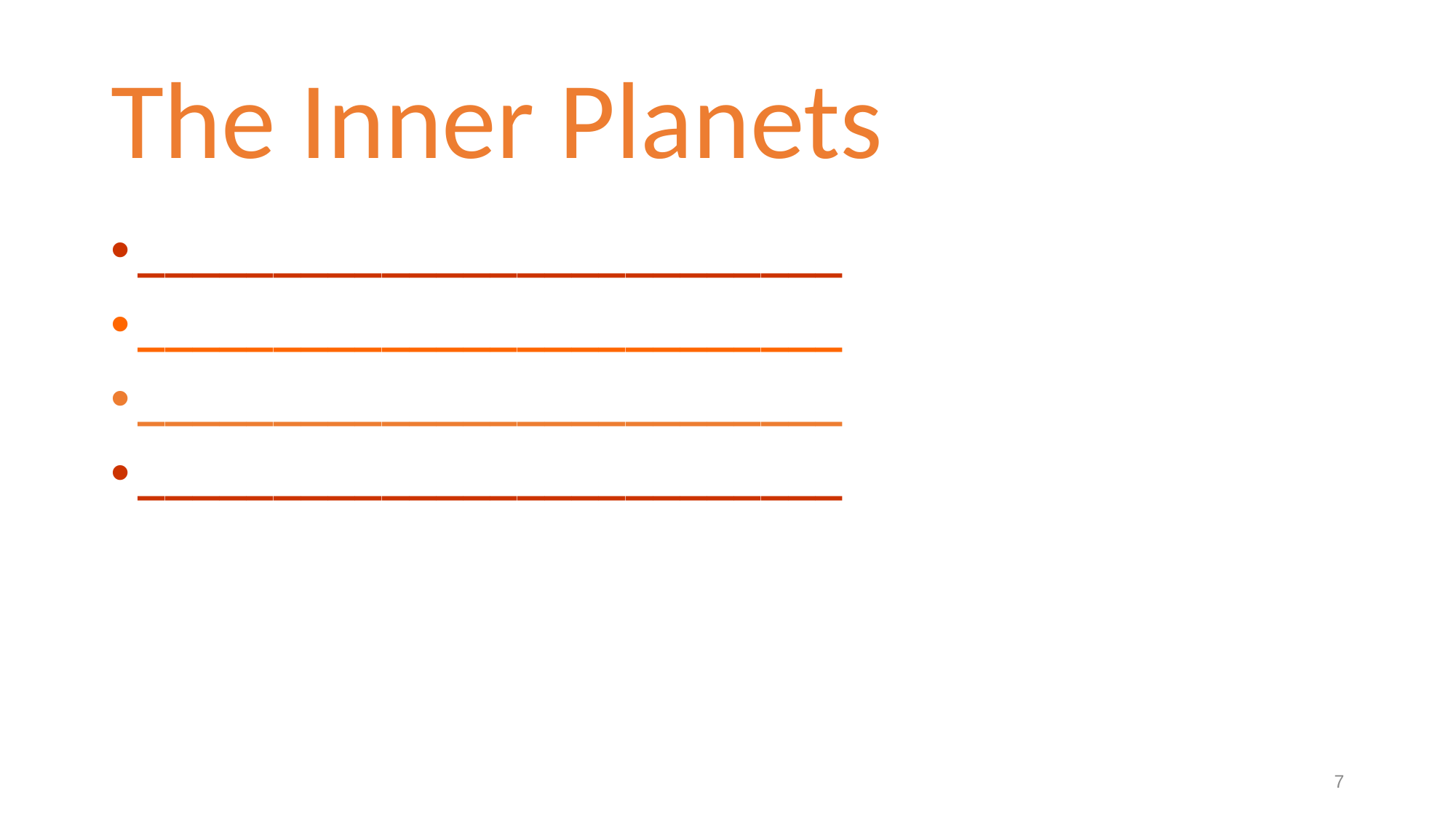

# The Inner Planets
__________________________
__________________________
__________________________
__________________________
7